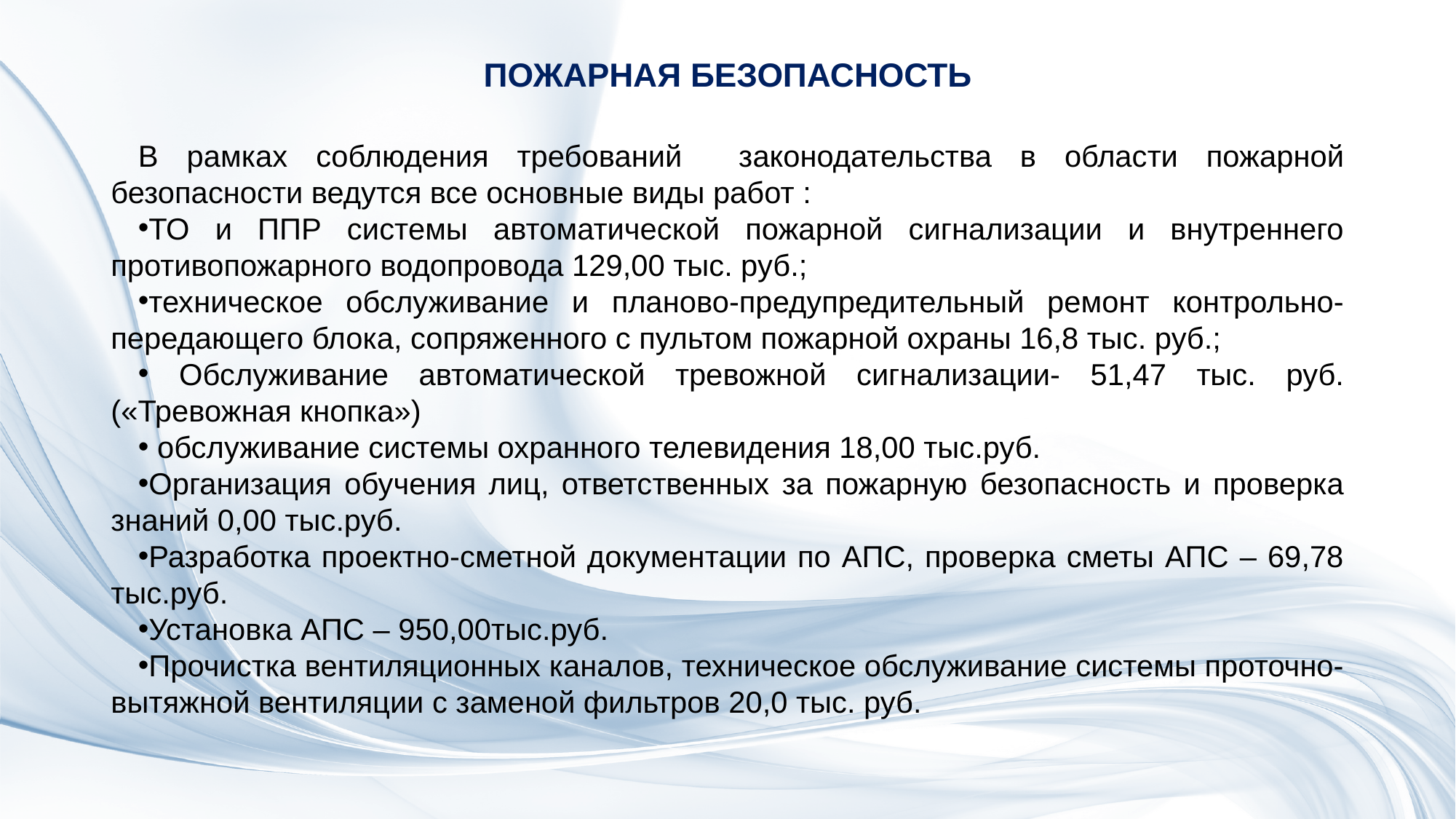

# ПОЖАРНАЯ БЕЗОПАСНОСТЬ
В рамках соблюдения требований  законодательства в области пожарной безопасности ведутся все основные виды работ :
ТО и ППР системы автоматической пожарной сигнализации и внутреннего противопожарного водопровода 129,00 тыс. руб.;
техническое обслуживание и планово-предупредительный ремонт контрольно-передающего блока, сопряженного с пультом пожарной охраны 16,8 тыс. руб.;
 Обслуживание автоматической тревожной сигнализации- 51,47 тыс. руб. («Тревожная кнопка»)
 обслуживание системы охранного телевидения 18,00 тыс.руб.
Организация обучения лиц, ответственных за пожарную безопасность и проверка знаний 0,00 тыс.руб.
Разработка проектно-сметной документации по АПС, проверка сметы АПС – 69,78 тыс.руб.
Установка АПС – 950,00тыс.руб.
Прочистка вентиляционных каналов, техническое обслуживание системы проточно-вытяжной вентиляции с заменой фильтров 20,0 тыс. руб.